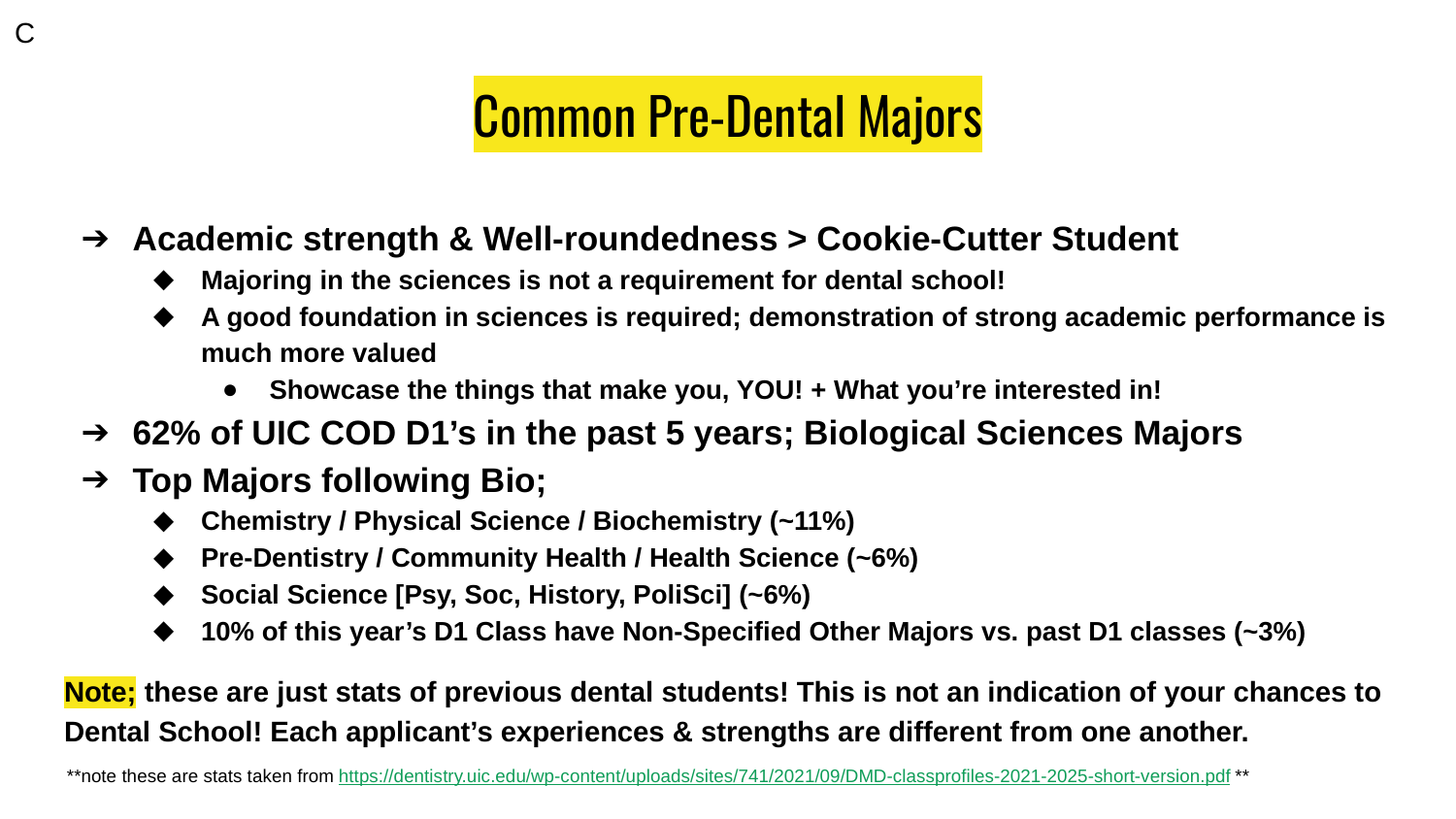

C
# Common Pre-Dental Majors
Academic strength & Well-roundedness > Cookie-Cutter Student
Majoring in the sciences is not a requirement for dental school!
A good foundation in sciences is required; demonstration of strong academic performance is much more valued
Showcase the things that make you, YOU! + What you’re interested in!
62% of UIC COD D1’s in the past 5 years; Biological Sciences Majors
Top Majors following Bio;
Chemistry / Physical Science / Biochemistry (~11%)
Pre-Dentistry / Community Health / Health Science (~6%)
Social Science [Psy, Soc, History, PoliSci] (~6%)
10% of this year’s D1 Class have Non-Specified Other Majors vs. past D1 classes (~3%)
Note; these are just stats of previous dental students! This is not an indication of your chances to Dental School! Each applicant’s experiences & strengths are different from one another.
**note these are stats taken from https://dentistry.uic.edu/wp-content/uploads/sites/741/2021/09/DMD-classprofiles-2021-2025-short-version.pdf **